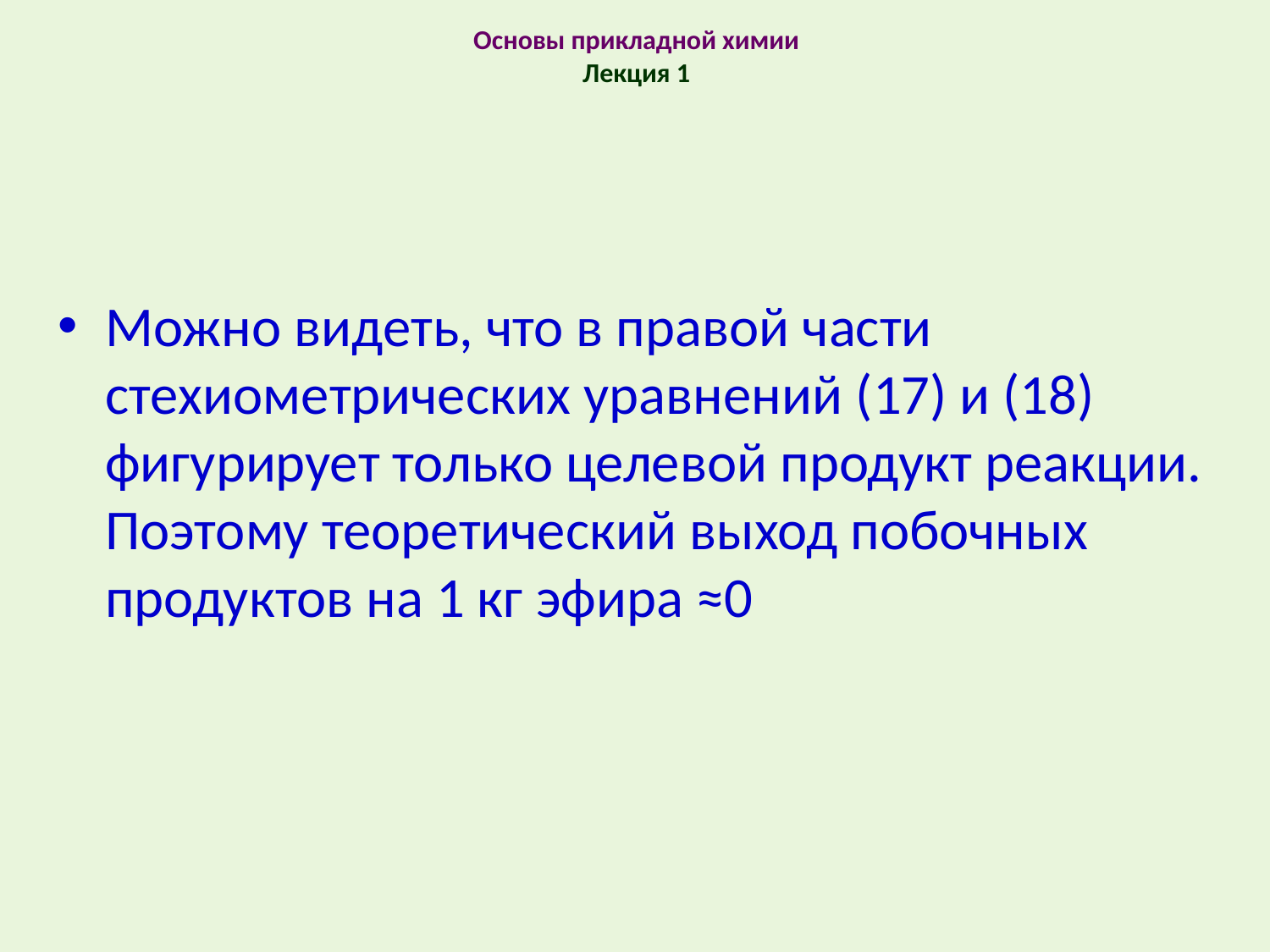

# Основы прикладной химии Лекция 1

Можно видеть, что в правой части стехиометрических уравнений (17) и (18) фигурирует только целевой продукт реакции. Поэтому теоретический выход побочных продуктов на 1 кг эфира ≈0